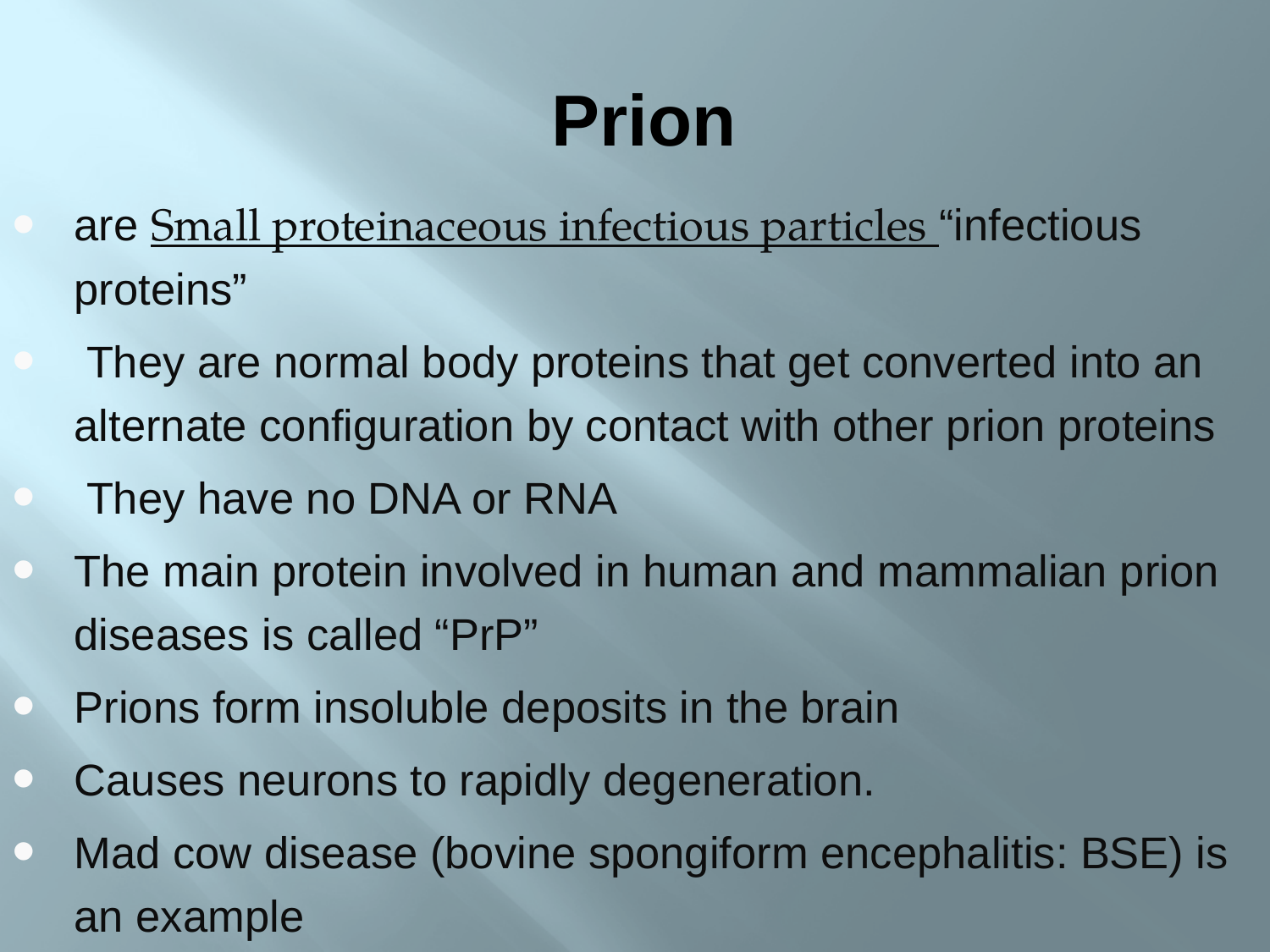

# Prion
are Small proteinaceous infectious particles “infectious proteins”
 They are normal body proteins that get converted into an alternate configuration by contact with other prion proteins
 They have no DNA or RNA
The main protein involved in human and mammalian prion diseases is called “PrP”
Prions form insoluble deposits in the brain
Causes neurons to rapidly degeneration.
Mad cow disease (bovine spongiform encephalitis: BSE) is an example